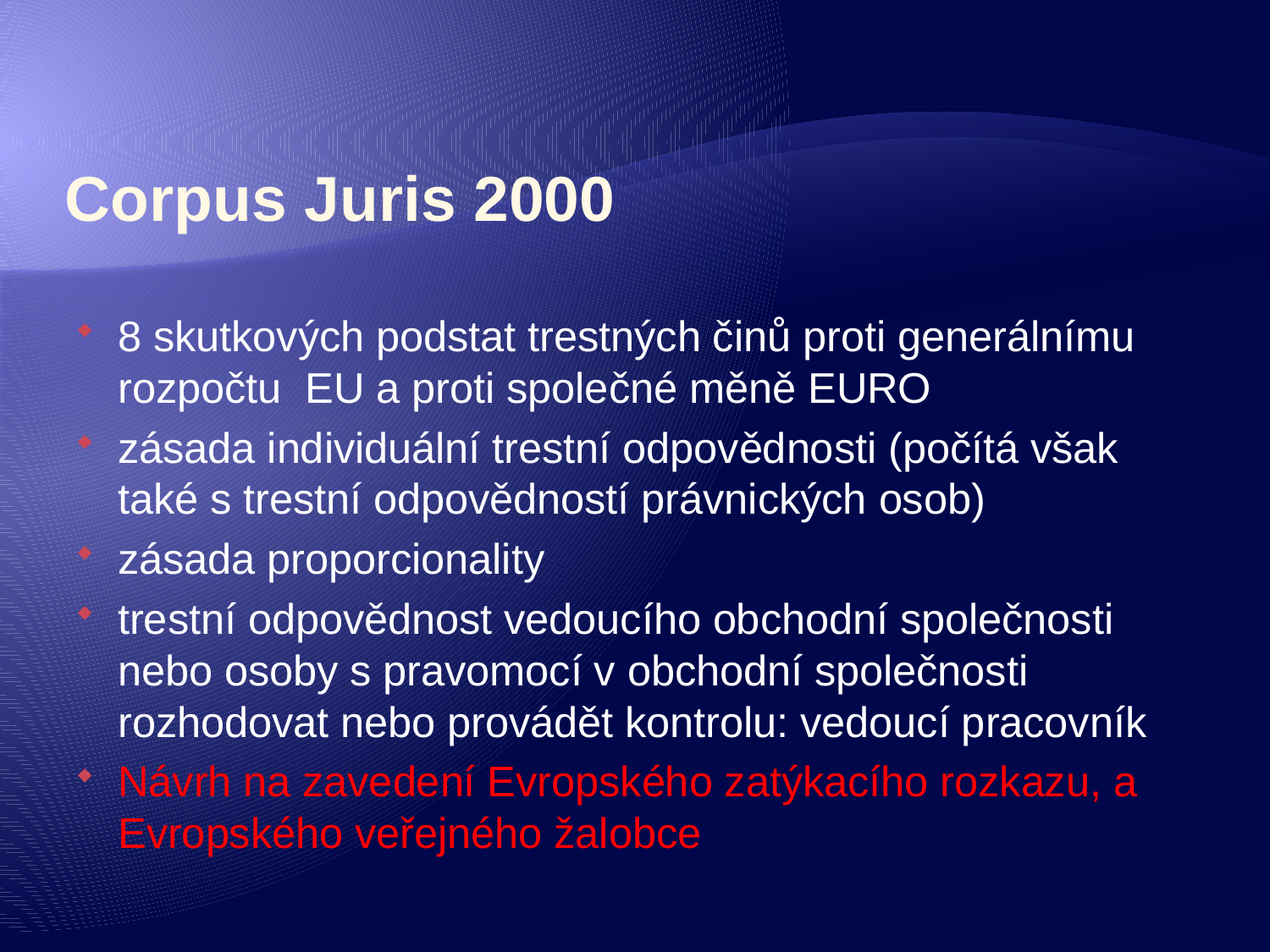

# Corpus Juris 2000
8 skutkových podstat trestných činů proti generálnímu rozpočtu  EU a proti společné měně EURO
zásada individuální trestní odpovědnosti (počítá však také s trestní odpovědností právnických osob)
zásada proporcionality
trestní odpovědnost vedoucího obchodní společnosti nebo osoby s pravomocí v obchodní společnosti rozhodovat nebo provádět kontrolu: vedoucí pracovník
Návrh na zavedení Evropského zatýkacího rozkazu, a Evropského veřejného žalobce